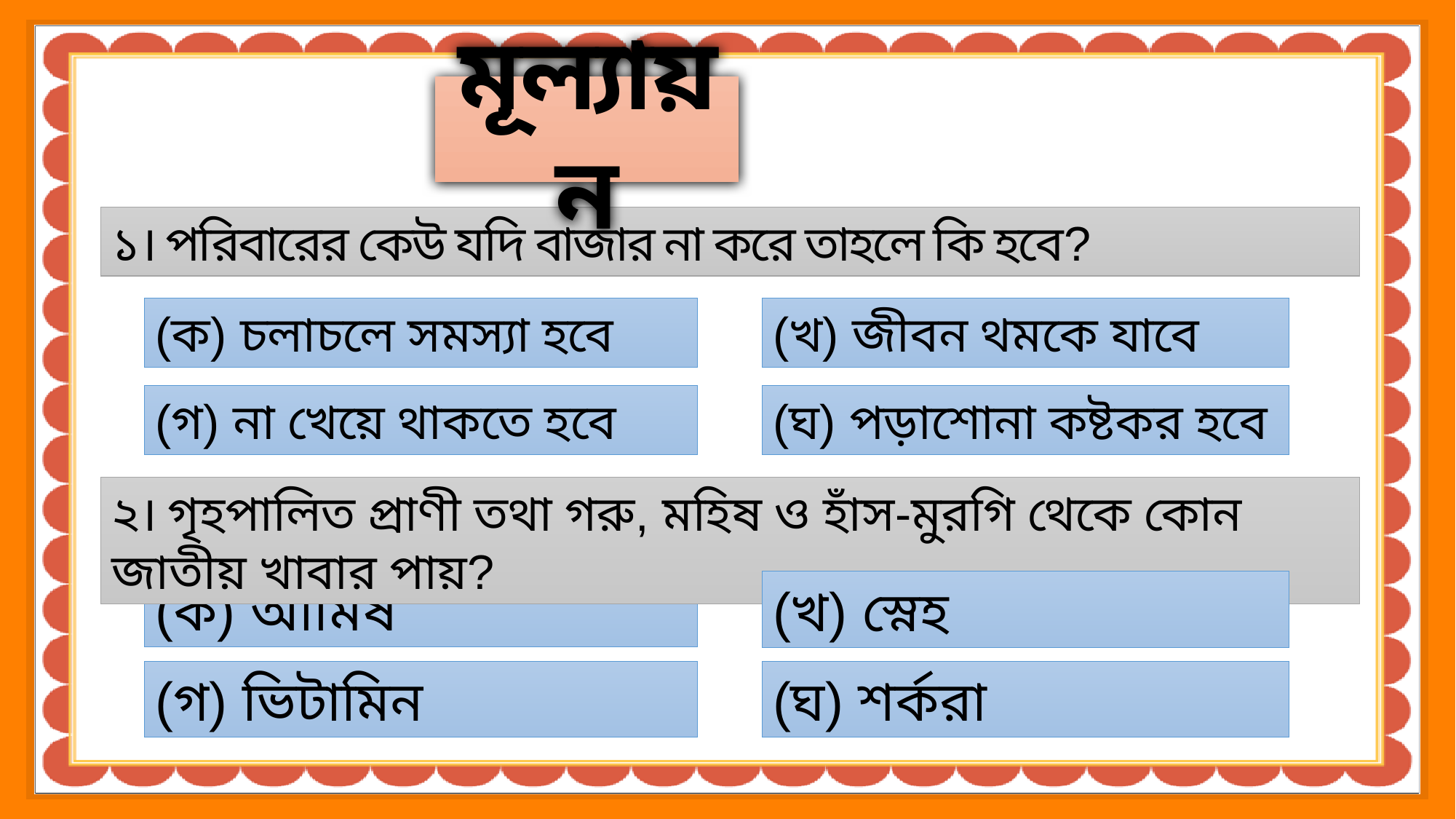

মূল্যায়ন
১। পরিবারের কেউ যদি বাজার না করে তাহলে কি হবে?
(ক) চলাচলে সমস্যা হবে
(খ) জীবন থমকে যাবে
(গ) না খেয়ে থাকতে হবে
(ঘ) পড়াশোনা কষ্টকর হবে
২। গৃহপালিত প্রাণী তথা গরু, মহিষ ও হাঁস-মুরগি থেকে কোন জাতীয় খাবার পায়?
(ক) আমিষ
(খ) স্নেহ
(গ) ভিটামিন
(ঘ) শর্করা